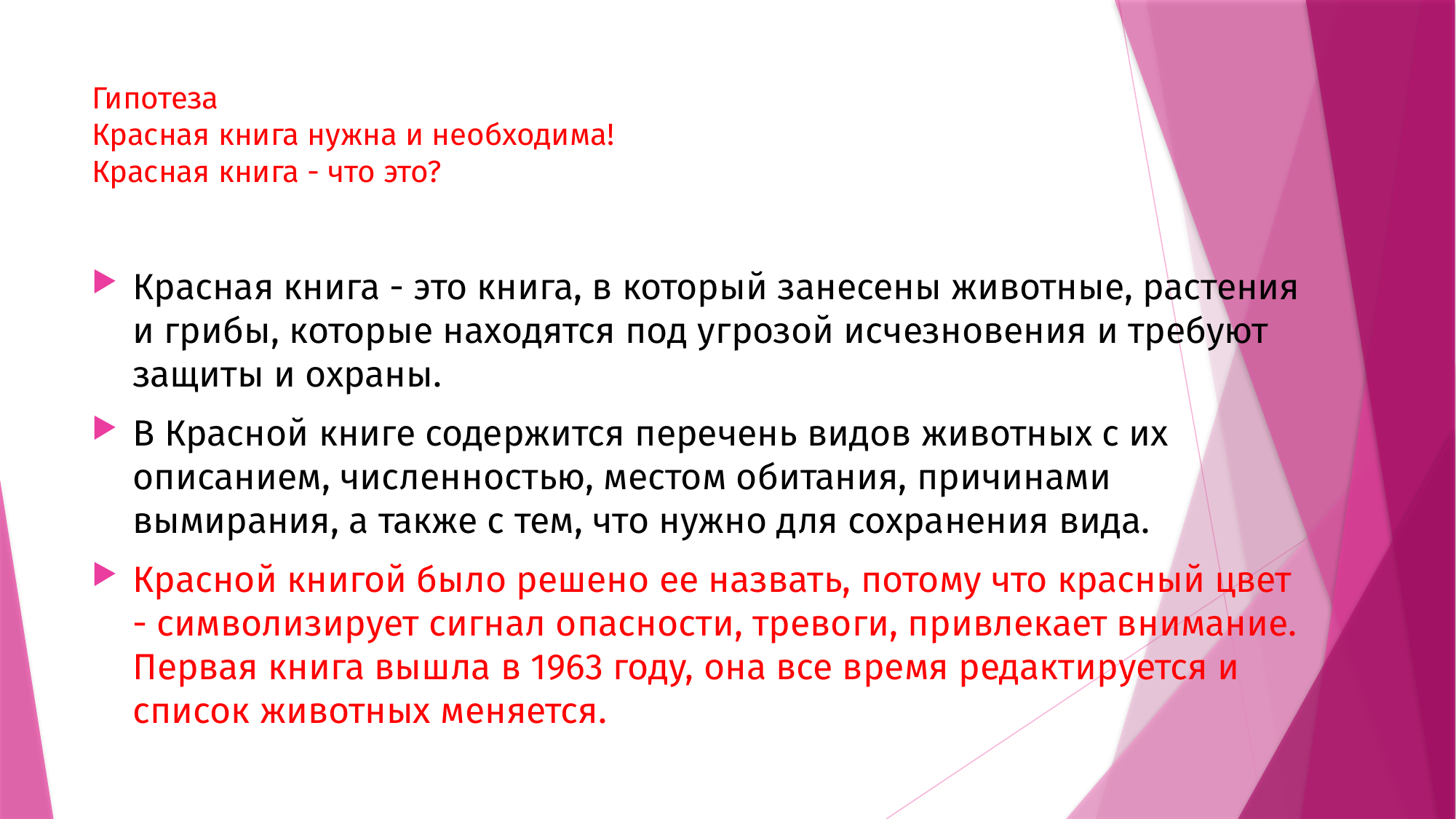

# Гипотеза Красная книга нужна и необходима! Красная книга - что это?
Красная книга - это книга, в который занесены животные, растения и грибы, которые находятся под угрозой исчезновения и требуют защиты и охраны.
В Красной книге содержится перечень видов животных с их описанием, численностью, местом обитания, причинами вымирания, а также с тем, что нужно для сохранения вида.
Красной книгой было решено ее назвать, потому что красный цвет - символизирует сигнал опасности, тревоги, привлекает внимание. Первая книга вышла в 1963 году, она все время редактируется и список животных меняется.